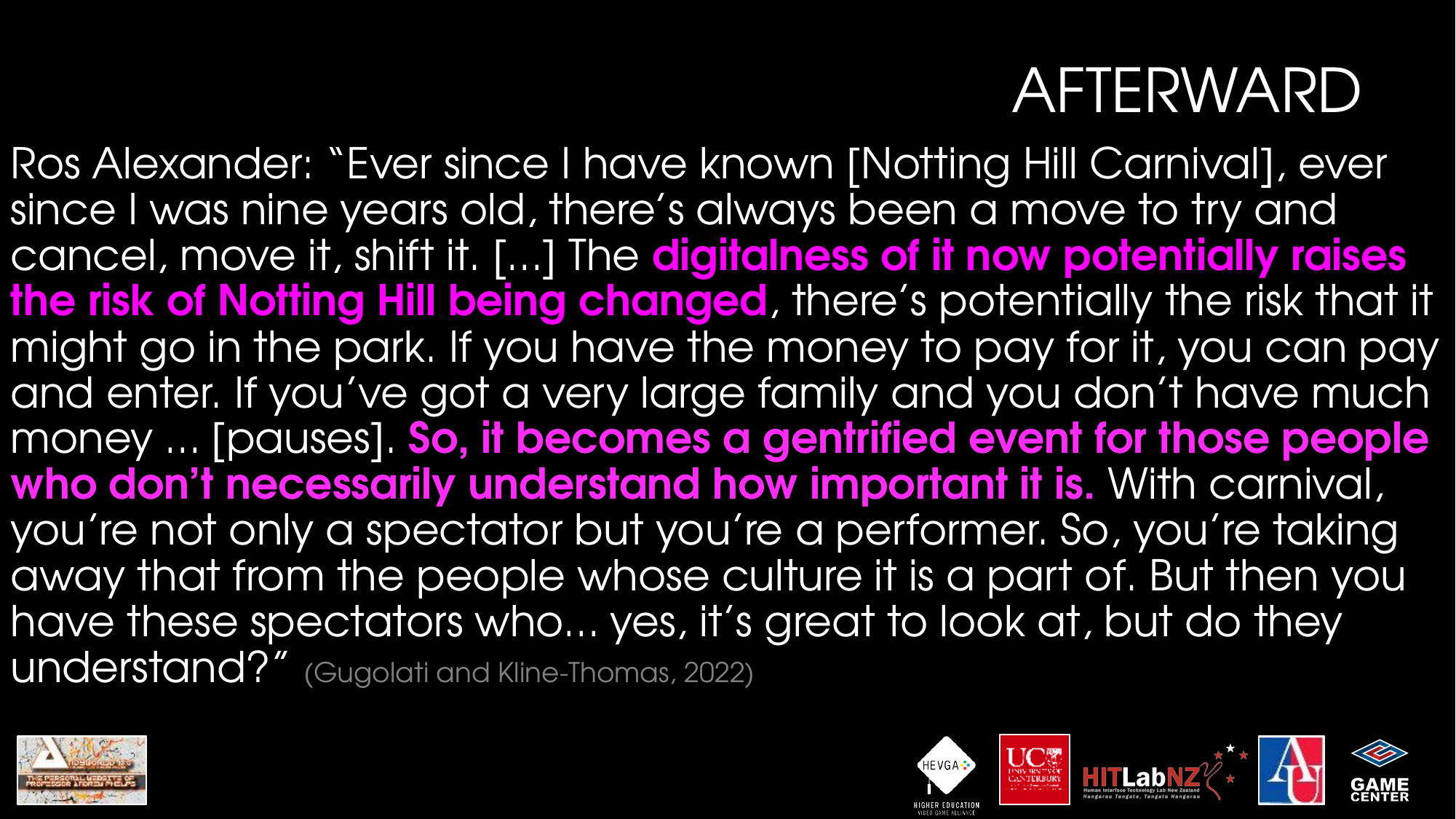

# AFTERWARD
Ros Alexander: “Ever since I have known [Notting Hill Carnival], ever since I was nine years old, there’s always been a move to try and cancel, move it, shift it. […] The digitalness of it now potentially raises the risk of Notting Hill being changed, there’s potentially the risk that it might go in the park. If you have the money to pay for it, you can pay and enter. If you’ve got a very large family and you don’t have much money … [pauses]. So, it becomes a gentrified event for those people who don’t necessarily understand how important it is. With carnival, you’re not only a spectator but you’re a performer. So, you’re taking away that from the people whose culture it is a part of. But then you have these spectators who… yes, it’s great to look at, but do they understand?” (Gugolati and Kline-Thomas, 2022)